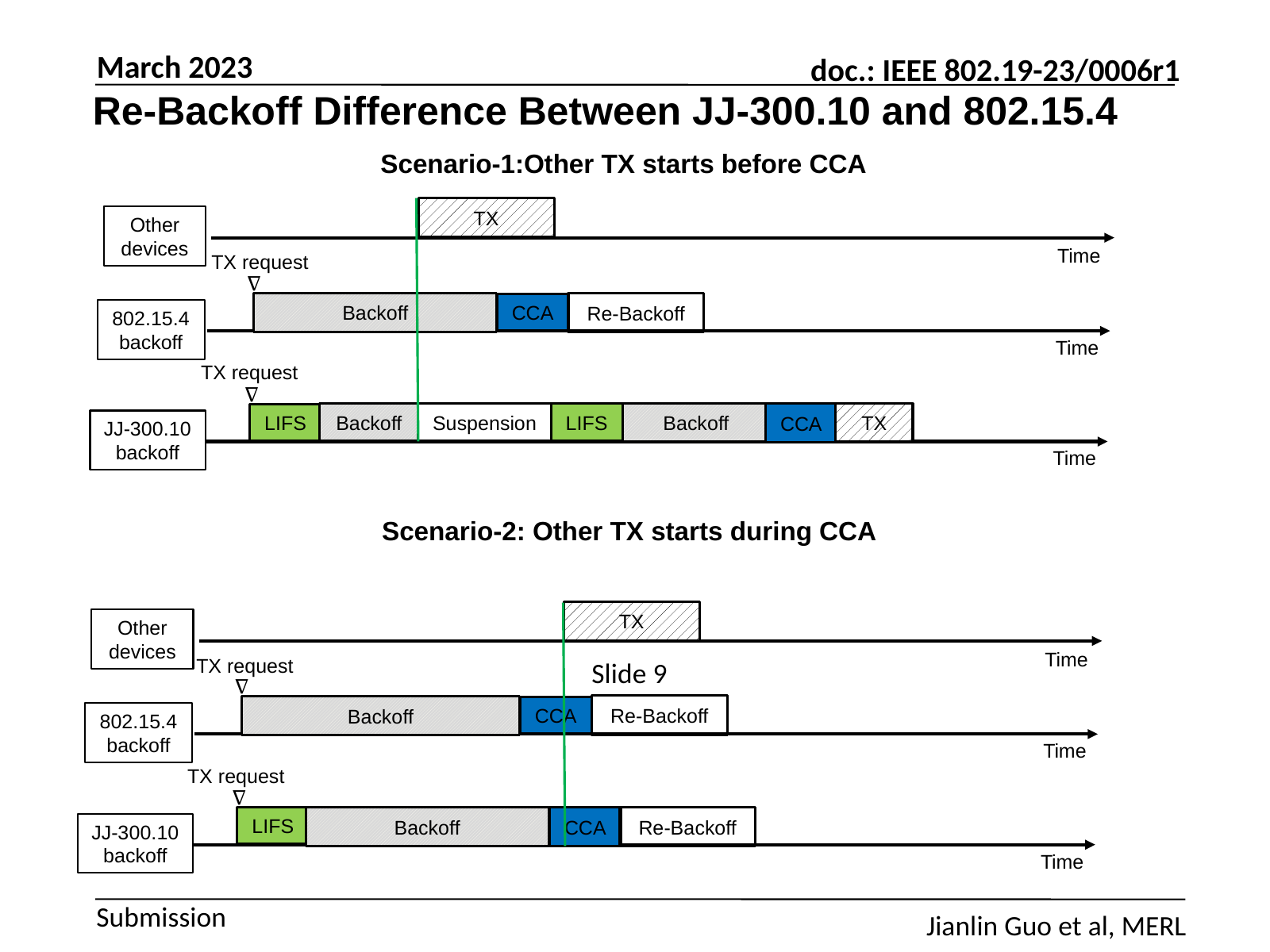

March 2023
Re-Backoff Difference Between JJ-300.10 and 802.15.4
Scenario-1:Other TX starts before CCA
TX
Other devices
Time
TX request
∇
Backoff
Re-Backoff
CCA
802.15.4 backoff
Time
TX request
∇
Backoff
Suspension
LIFS
Backoff
CCA
TX
LIFS
JJ-300.10 backoff
Time
Scenario-2: Other TX starts during CCA
Time
TX
Other devices
Time
TX request
Slide 9
∇
Re-Backoff
Backoff
CCA
802.15.4 backoff
Time
TX request
∇
LIFS
Re-Backoff
CCA
Backoff
JJ-300.10 backoff
Time
Jianlin Guo et al, MERL